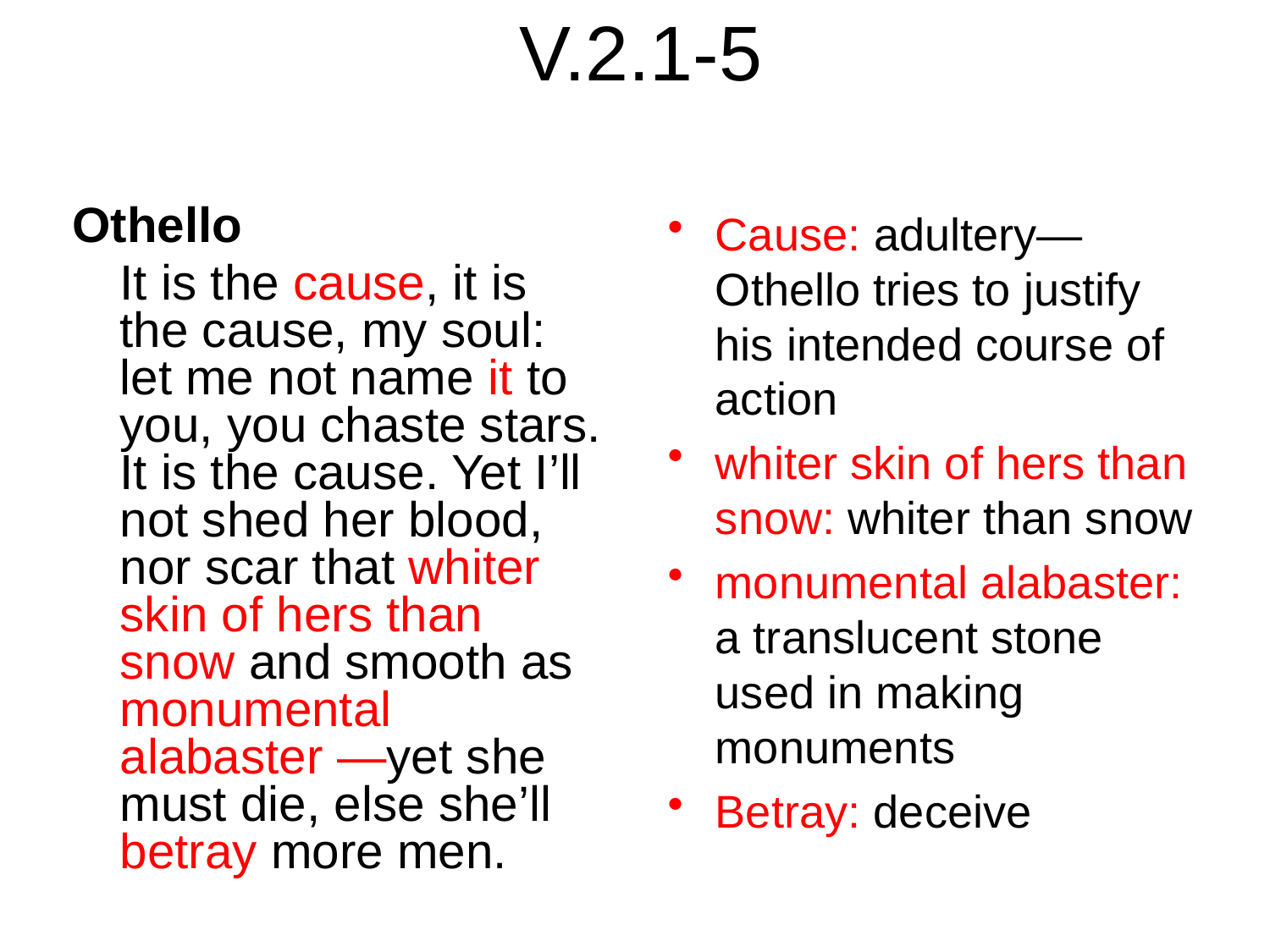

# V.2.1-5
Othello
	It is the cause, it is the cause, my soul: let me not name it to you, you chaste stars. It is the cause. Yet I’ll not shed her blood, nor scar that whiter skin of hers than snow and smooth as monumental alabaster —yet she must die, else she’ll betray more men.
Cause: adultery—Othello tries to justify his intended course of action
whiter skin of hers than snow: whiter than snow
monumental alabaster: a translucent stone used in making monuments
Betray: deceive